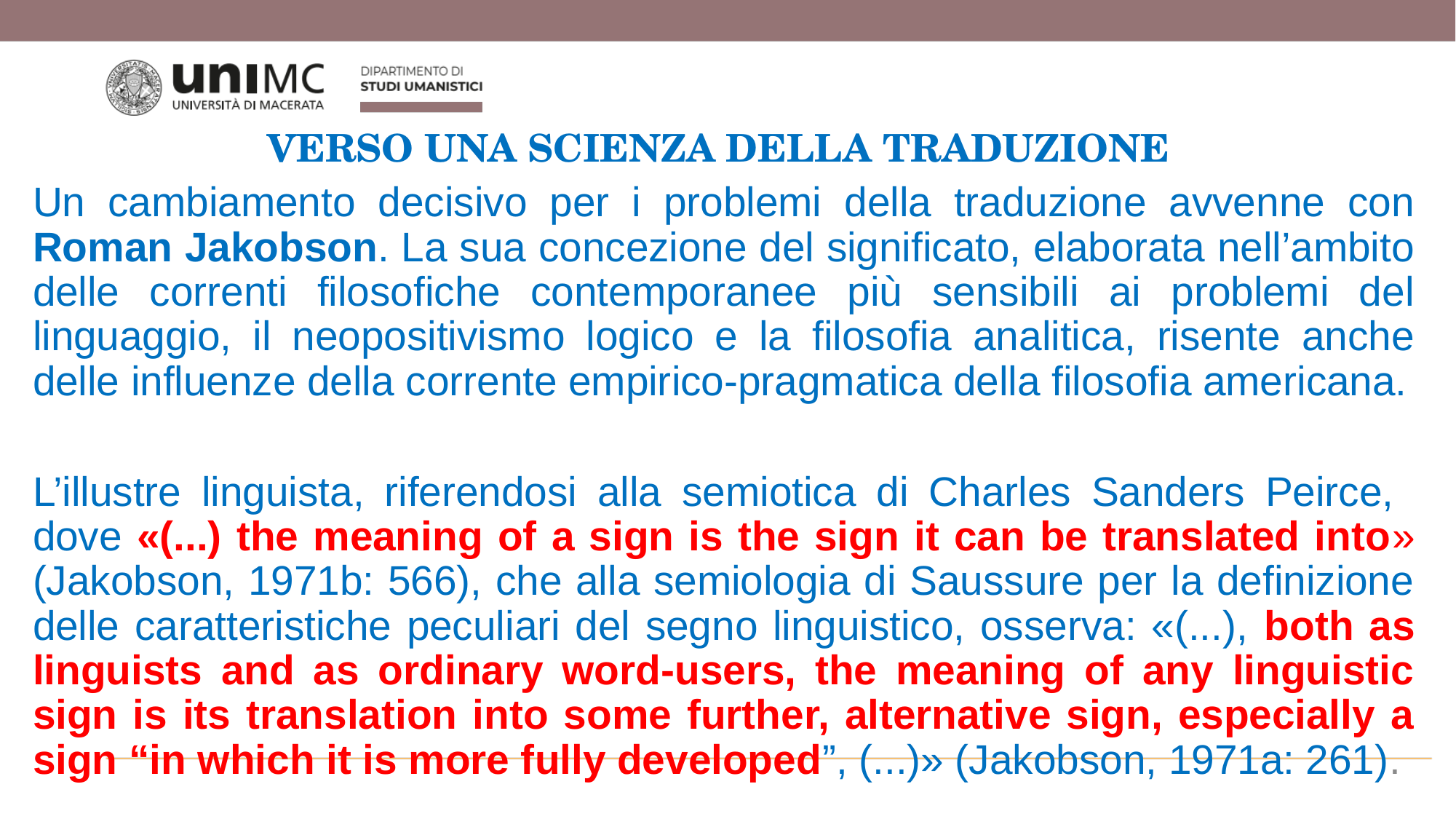

Verso una Scienza della Traduzione
Un cambiamento decisivo per i problemi della traduzione avvenne con Roman Jakobson. La sua concezione del significato, elaborata nell’ambito delle correnti filosofiche contemporanee più sensibili ai problemi del linguaggio, il neopositivismo logico e la filosofia analitica, risente anche delle influenze della corrente empirico-pragmatica della filosofia americana.

L’illustre linguista, riferendosi alla semiotica di Charles Sanders Peirce,  dove «(...) the meaning of a sign is the sign it can be translated into» (Jakobson, 1971b: 566), che alla semiologia di Saussure per la definizione delle caratteristiche peculiari del segno linguistico, osserva: «(...), both as linguists and as ordinary word-users, the meaning of any linguistic sign is its translation into some further, alternative sign, especially a sign “in which it is more fully developed”, (...)» (Jakobson, 1971a: 261).